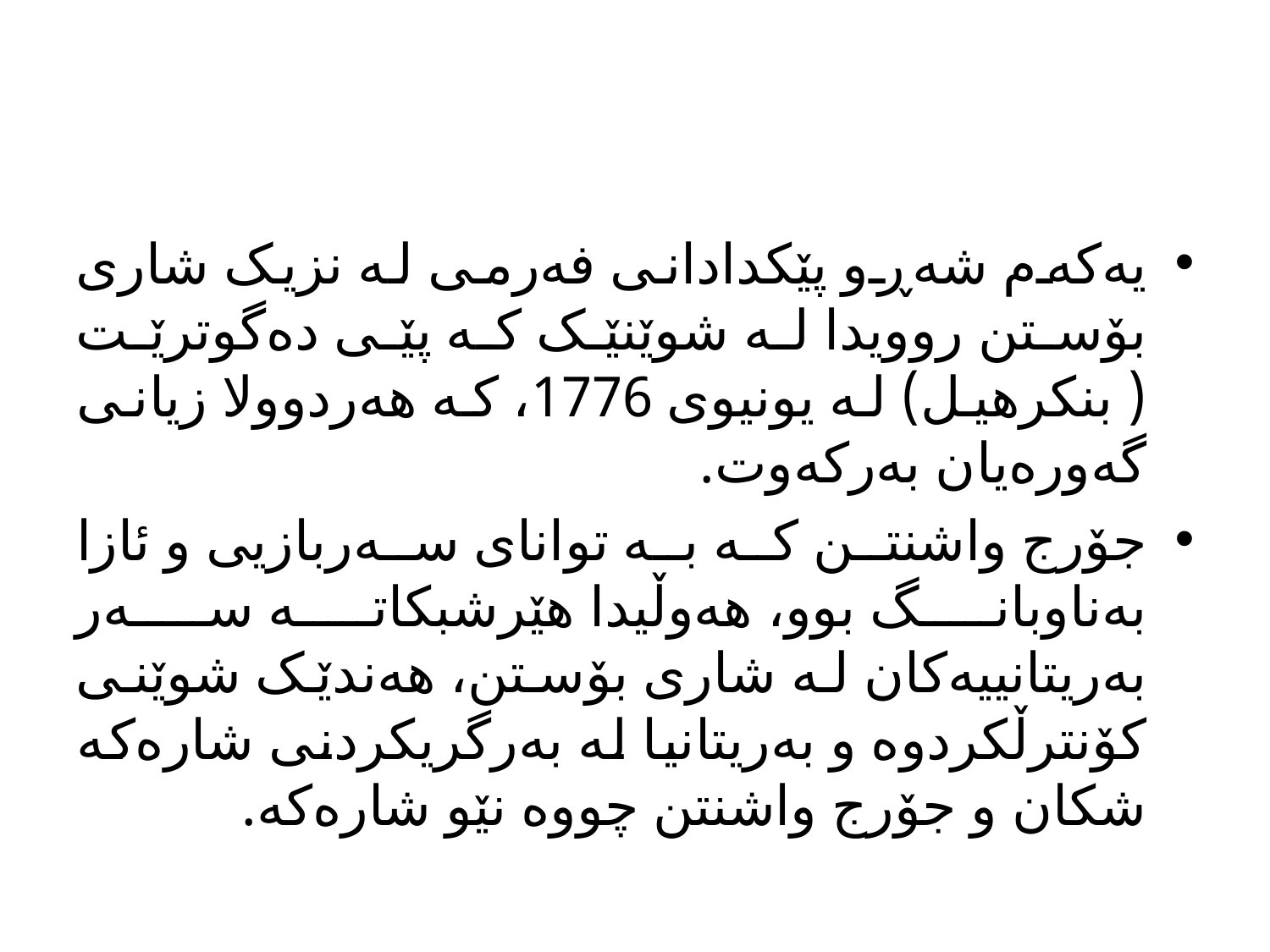

#
یەکەم شەڕو پێکدادانی فەرمی لە نزیک شاری بۆستن روویدا لە شوێنێک کە پێی دەگوترێت ( بنکرهیل) لە یونیوی 1776، کە هەردوولا زیانی گەورەیان بەرکەوت.
جۆرج واشنتن کە بە توانای سەربازیی و ئازا بەناوبانگ بوو، هەوڵیدا هێرشبکاتە سەر بەریتانییەکان لە شاری بۆستن، هەندێک شوێنی کۆنترڵکردوە و بەریتانیا لە بەرگریکردنی شارەکە شکان و جۆرج واشنتن چووە نێو شارەکە.